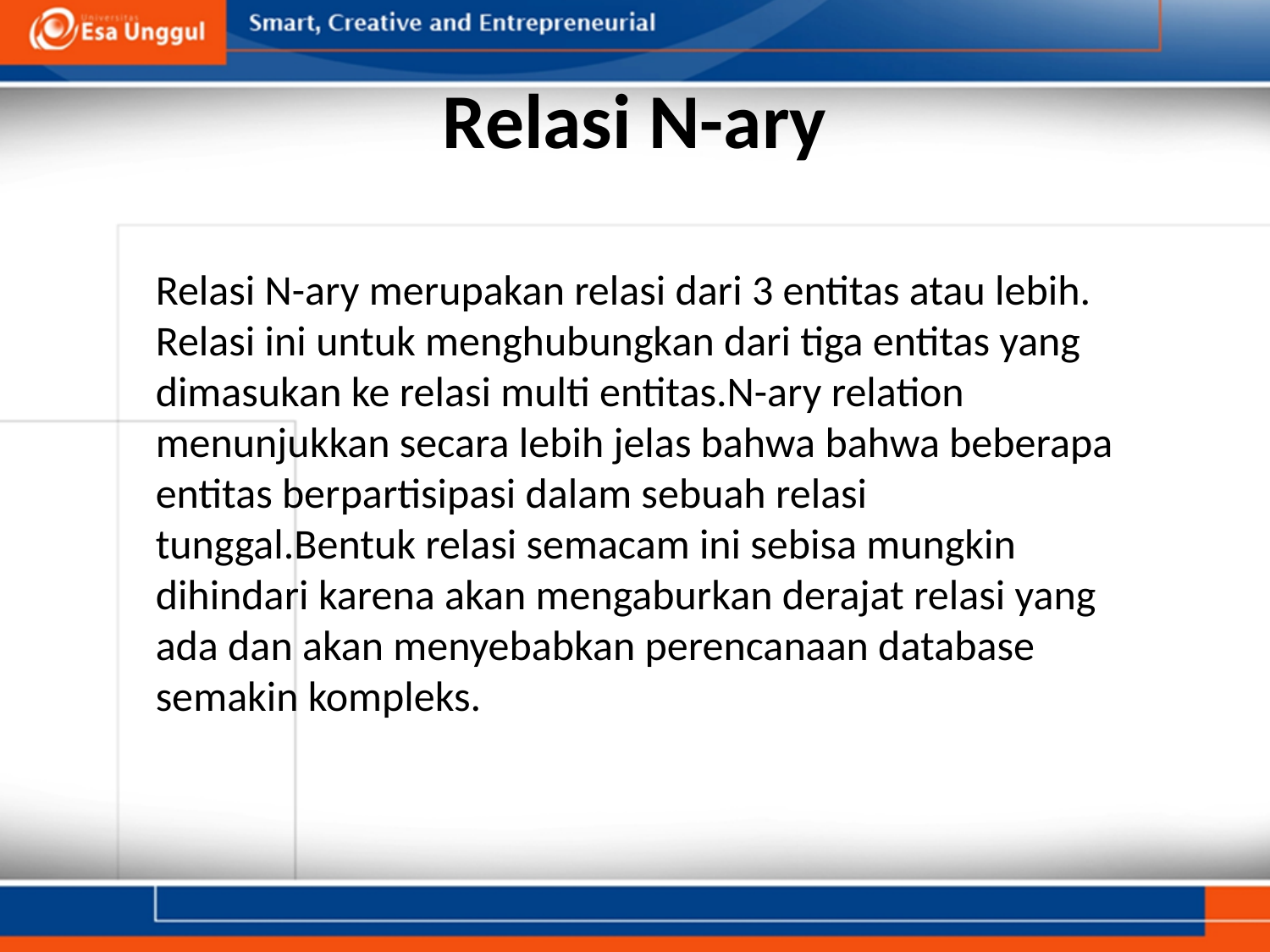

# Relasi N-ary
Relasi N-ary merupakan relasi dari 3 entitas atau lebih. Relasi ini untuk menghubungkan dari tiga entitas yang dimasukan ke relasi multi entitas.N-ary relation menunjukkan secara lebih jelas bahwa bahwa beberapa entitas berpartisipasi dalam sebuah relasi tunggal.Bentuk relasi semacam ini sebisa mungkin dihindari karena akan mengaburkan derajat relasi yang ada dan akan menyebabkan perencanaan database semakin kompleks.